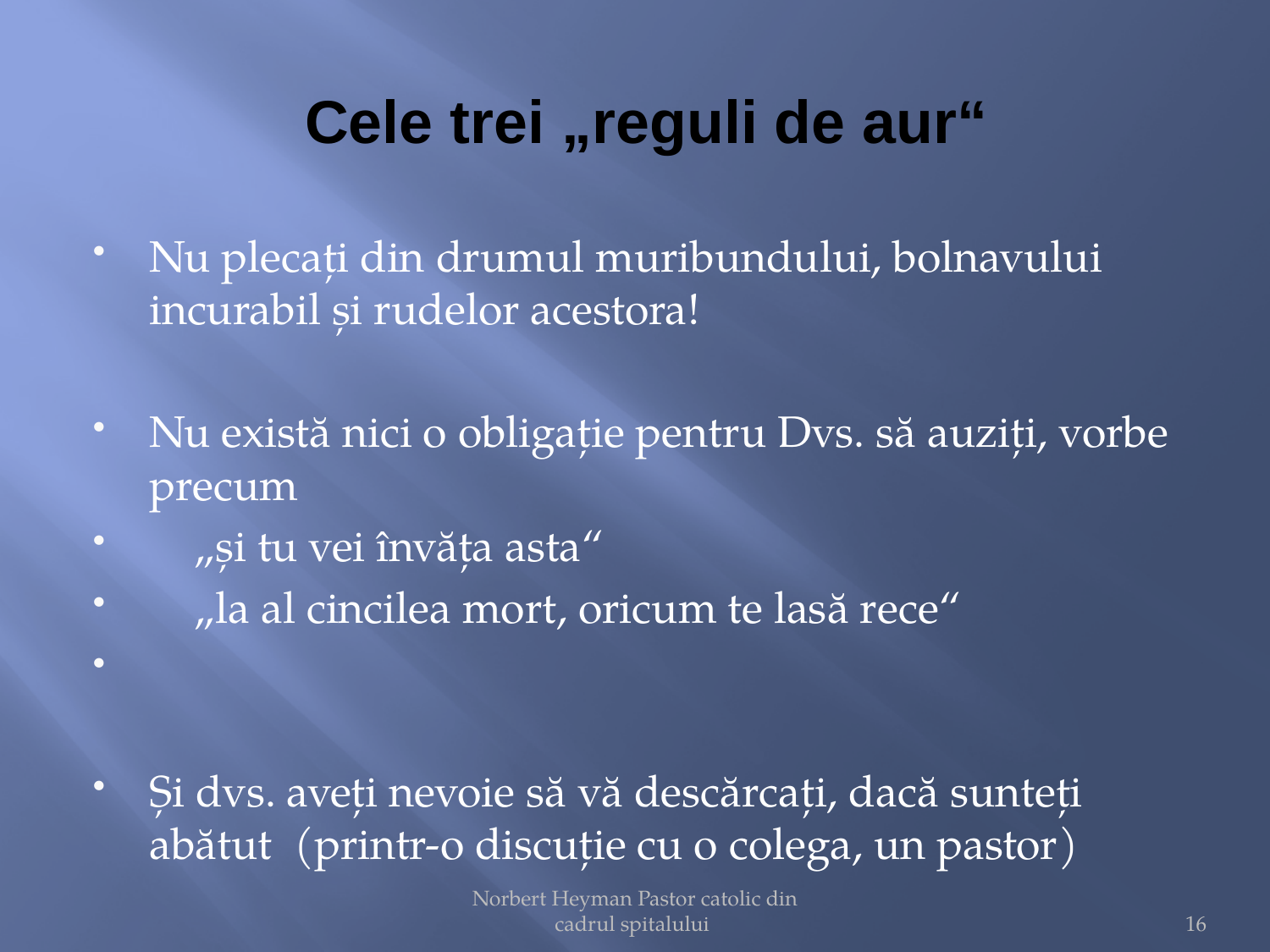

# Cele trei „reguli de aur“
Nu plecați din drumul muribundului, bolnavului incurabil și rudelor acestora!

Nu există nici o obligație pentru Dvs. să auziți, vorbe precum
    „și tu vei învăța asta“
    „la al cincilea mort, oricum te lasă rece“

Și dvs. aveți nevoie să vă descărcați, dacă sunteți abătut  (printr-o discuție cu o colega, un pastor)

Norbert Heyman Pastor catolic din cadrul spitalului
16